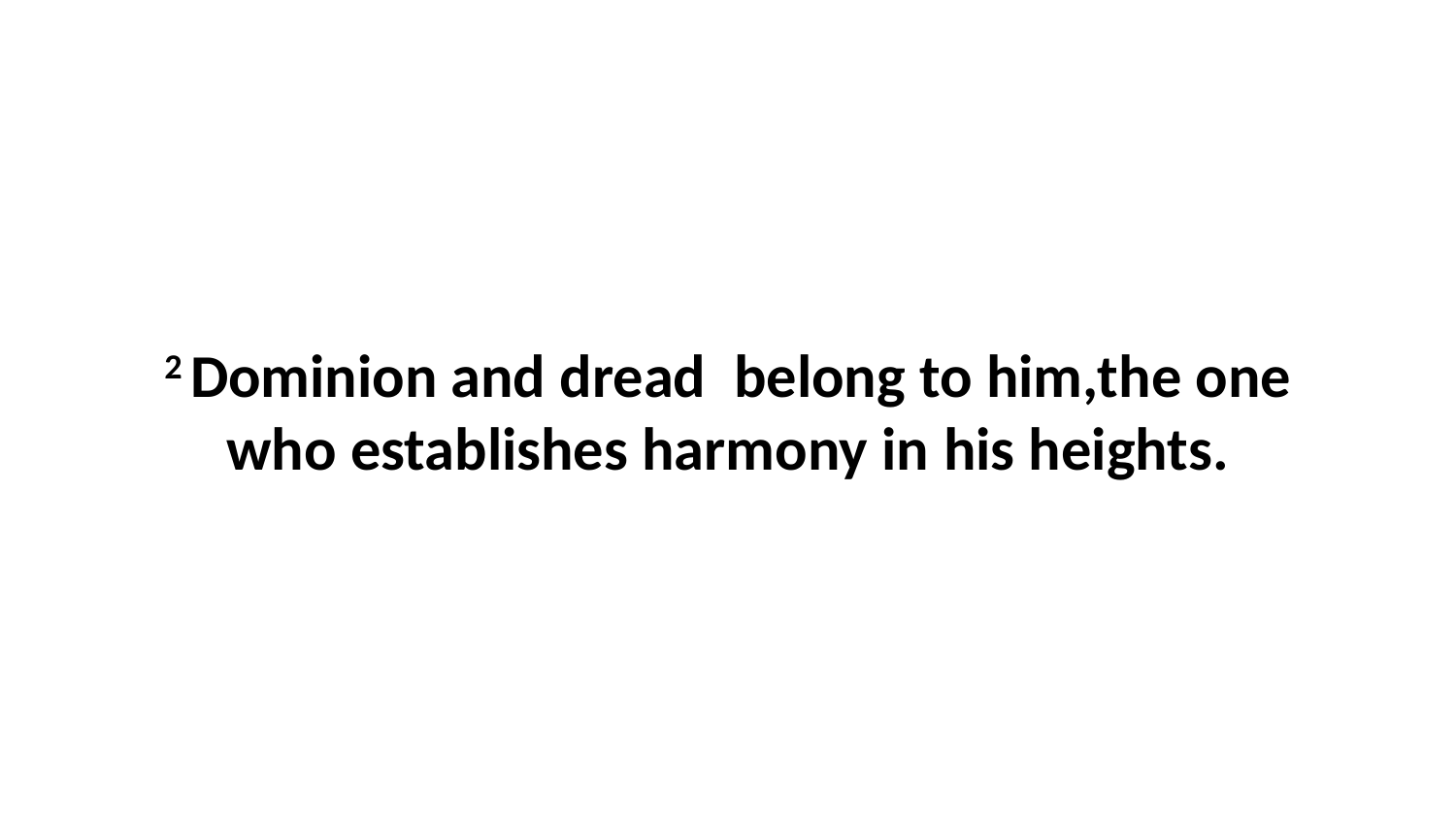

2 Dominion and dread  belong to him,the one who establishes harmony in his heights.